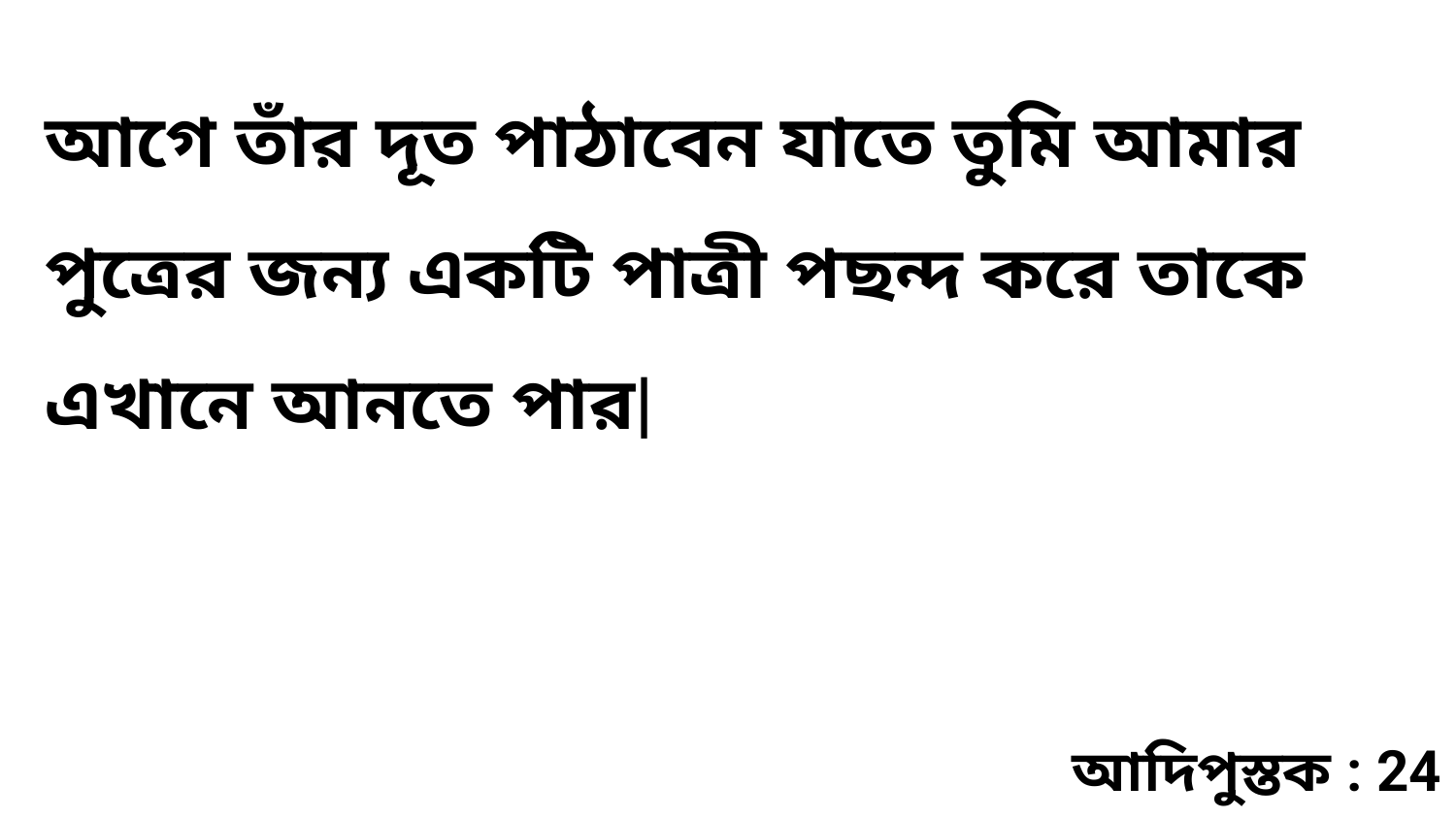

আগে তাঁর দূত পাঠাবেন যাতে তুমি আমার পুত্রের জন্য একটি পাত্রী পছন্দ করে তাকে এখানে আনতে পার|
আদিপুস্তক : 24